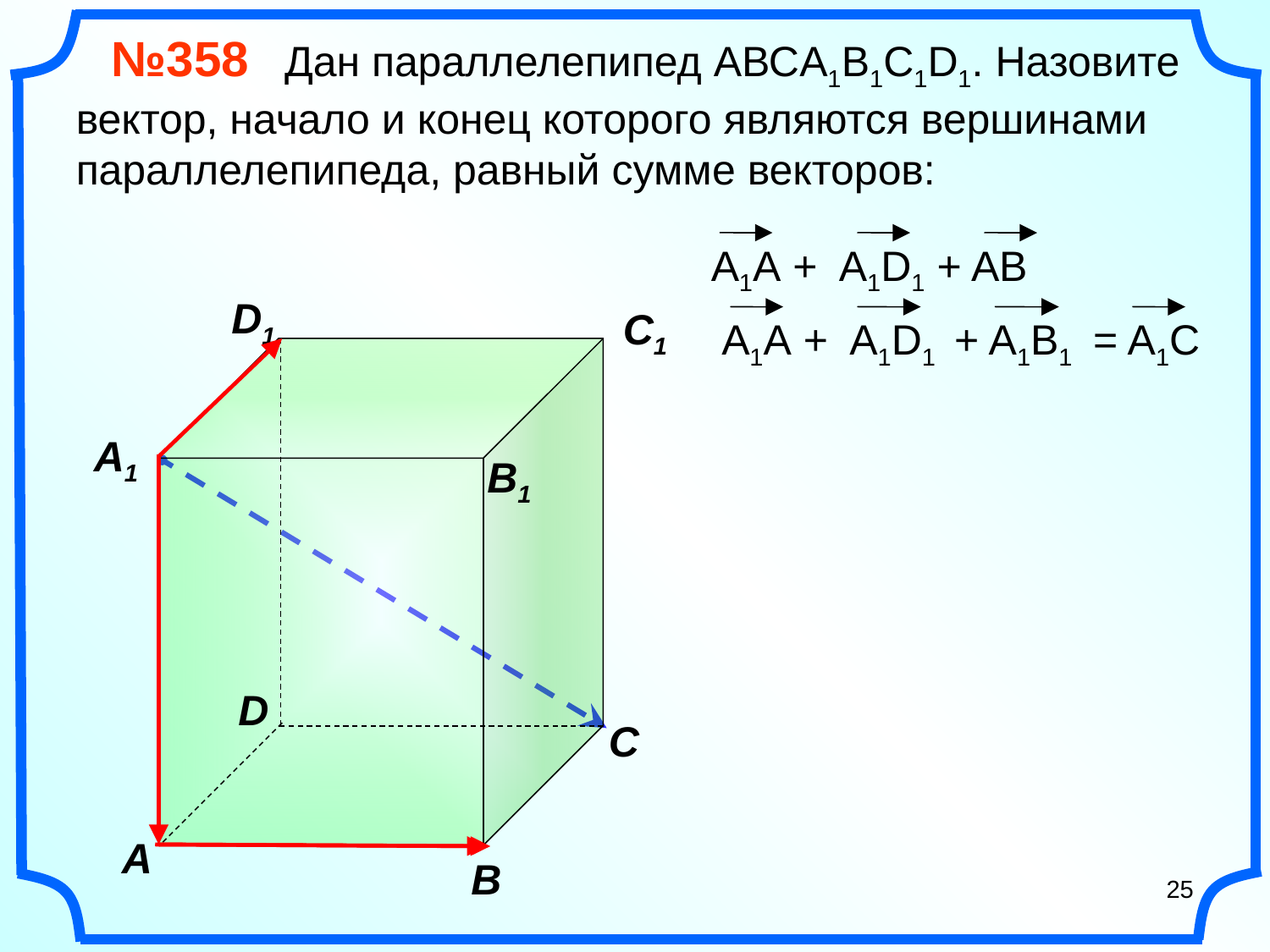

№358   Дан параллелепипед АВСA1B1C1D1. Назовите вектор, начало и конец которого являются вершинами параллелепипеда, равный сумме векторов:
A1A +  A1D1 + AB

D1
C1
A1A +  A1D1

+ A1B1

 = A1C

A1
  B1

D

С

A

В
25